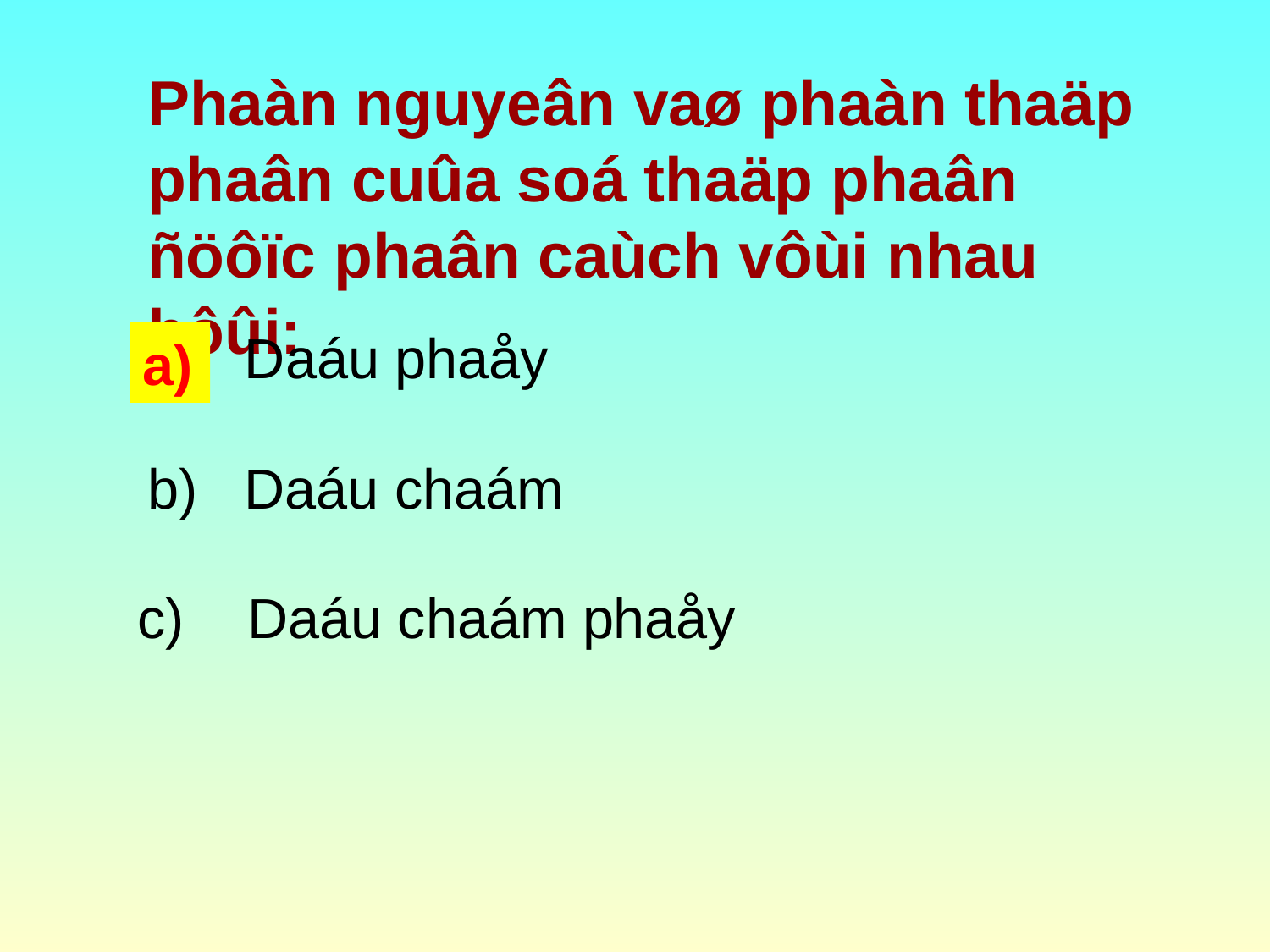

Phaàn nguyeân vaø phaàn thaäp phaân cuûa soá thaäp phaân ñöôïc phaân caùch vôùi nhau bôûi:
a)   Daáu phaåy
a)

b)   Daáu chaám
c)    Daáu chaám phaåy